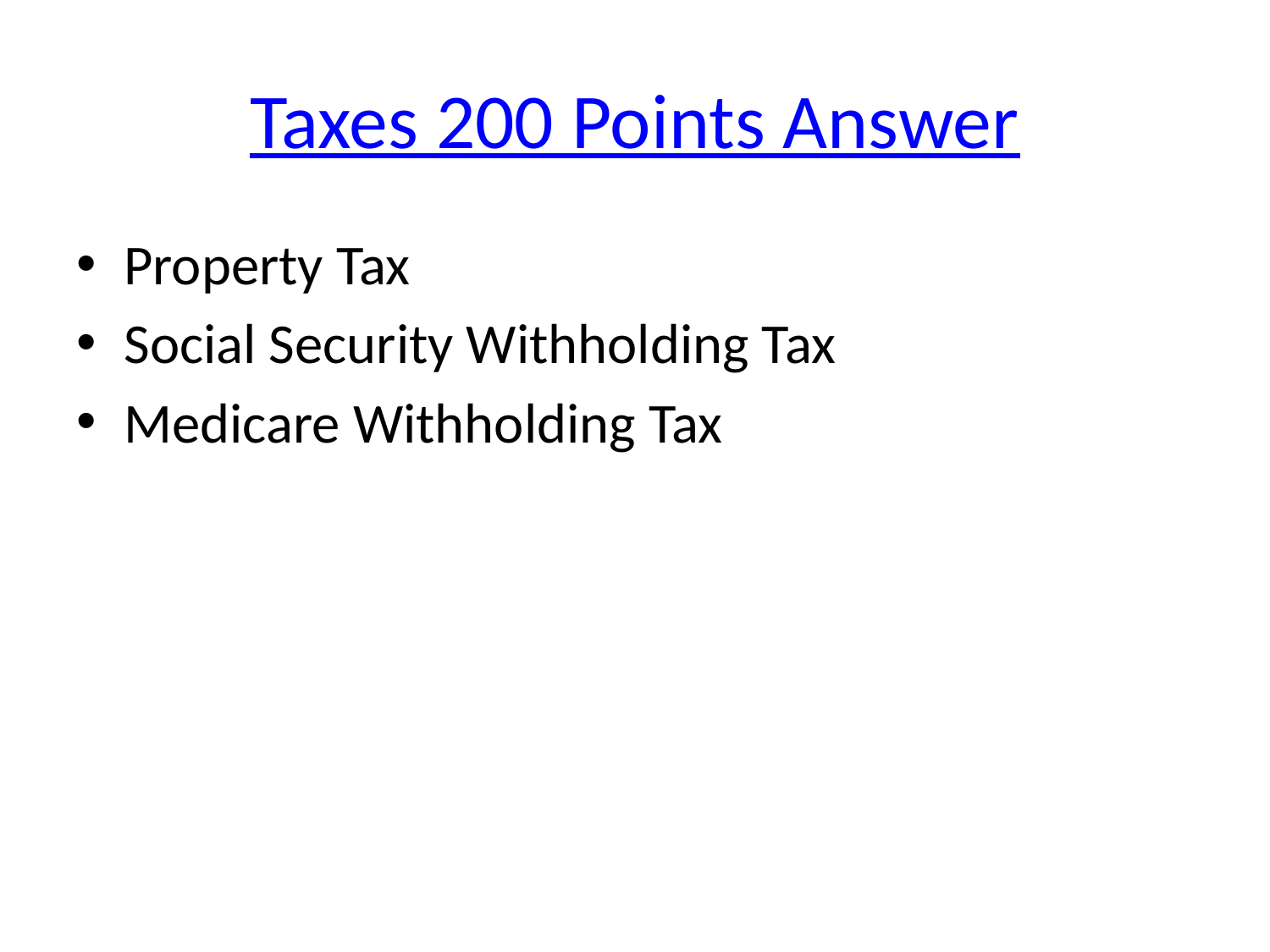

# Taxes 200 Points Answer
Property Tax
Social Security Withholding Tax
Medicare Withholding Tax